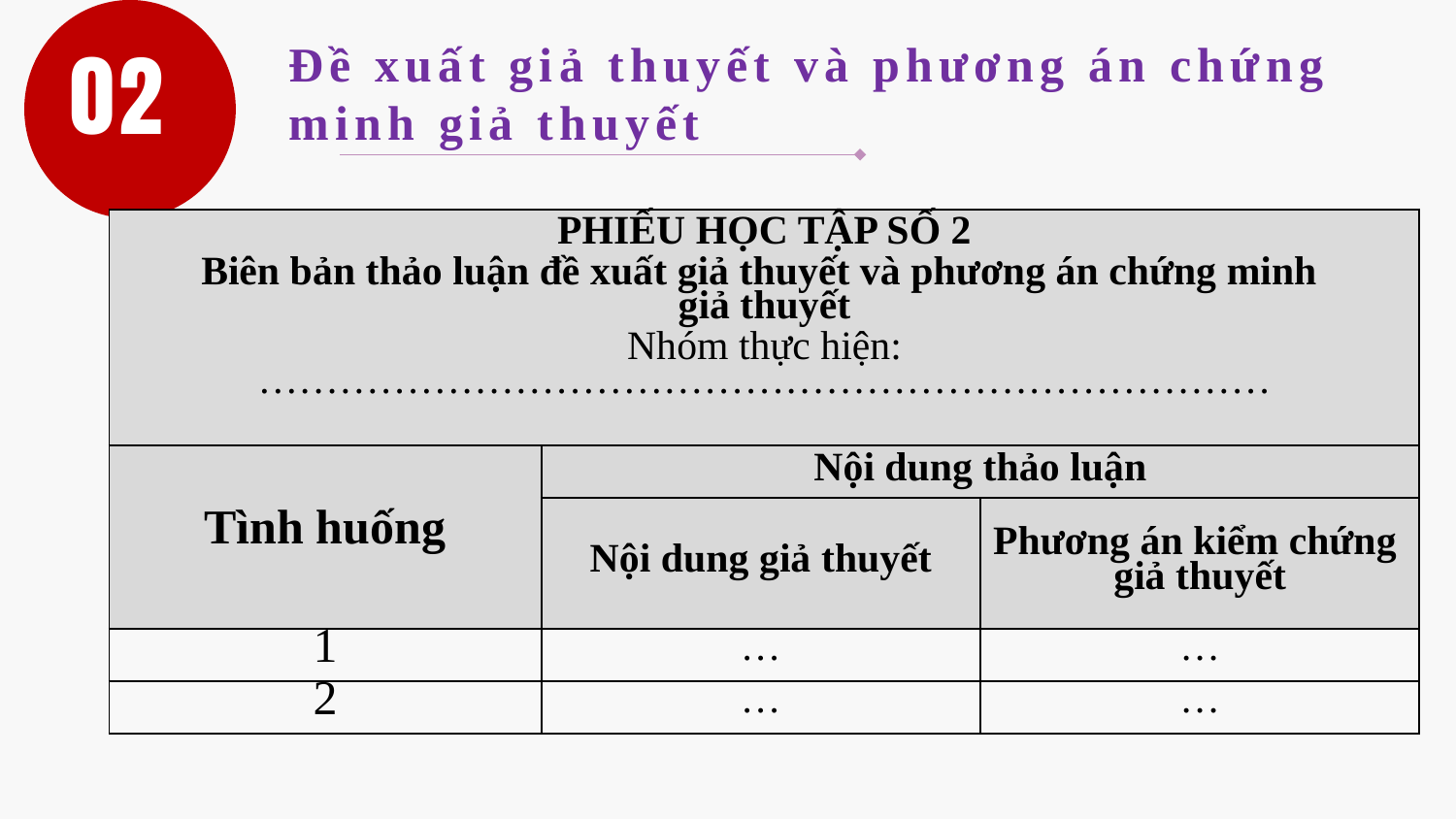

02
Đề xuất giả thuyết và phương án chứng minh giả thuyết
| PHIẾU HỌC TẬP SỐ 2 Biên bản thảo luận đề xuất giả thuyết và phương án chứng minh giả thuyết Nhóm thực hiện: ………………………………………………………………… |  |  |
| --- | --- | --- |
| Tình huống | Nội dung thảo luận |  |
|  | Nội dung giả thuyết | Phương án kiểm chứng giả thuyết |
| 1 | … | … |
| 2 | … | … |